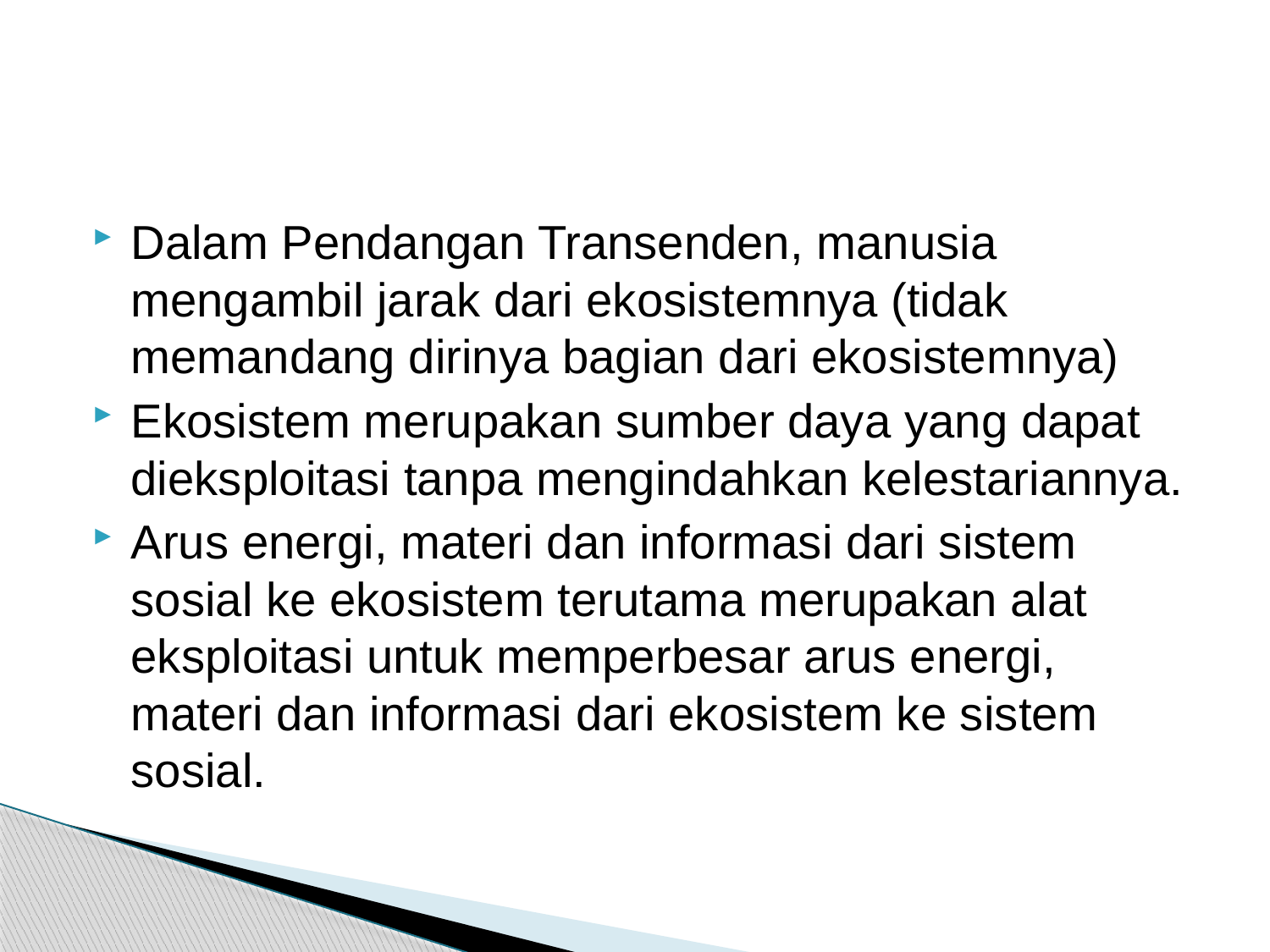

#
Dalam Pendangan Transenden, manusia mengambil jarak dari ekosistemnya (tidak memandang dirinya bagian dari ekosistemnya)
Ekosistem merupakan sumber daya yang dapat dieksploitasi tanpa mengindahkan kelestariannya.
Arus energi, materi dan informasi dari sistem sosial ke ekosistem terutama merupakan alat eksploitasi untuk memperbesar arus energi, materi dan informasi dari ekosistem ke sistem sosial.